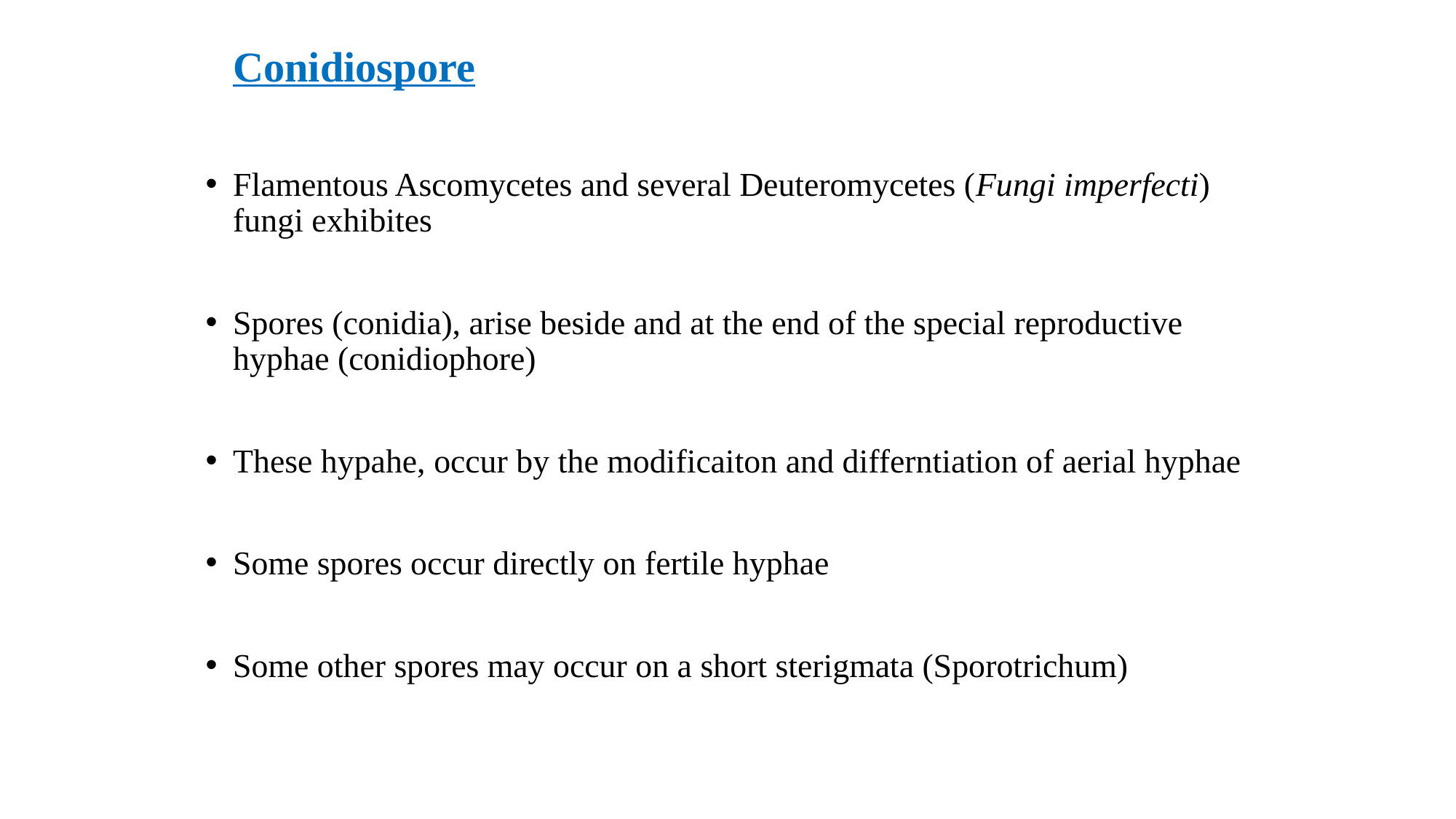

Conidiospore

Flamentous Ascomycetes and several Deuteromycetes (Fungi imperfecti) fungi exhibites

Spores (conidia), arise beside and at the end of the special reproductive hyphae (conidiophore)

These hypahe, occur by the modificaiton and differntiation of aerial hyphae

Some spores occur directly on fertile hyphae

Some other spores may occur on a short sterigmata (Sporotrichum)